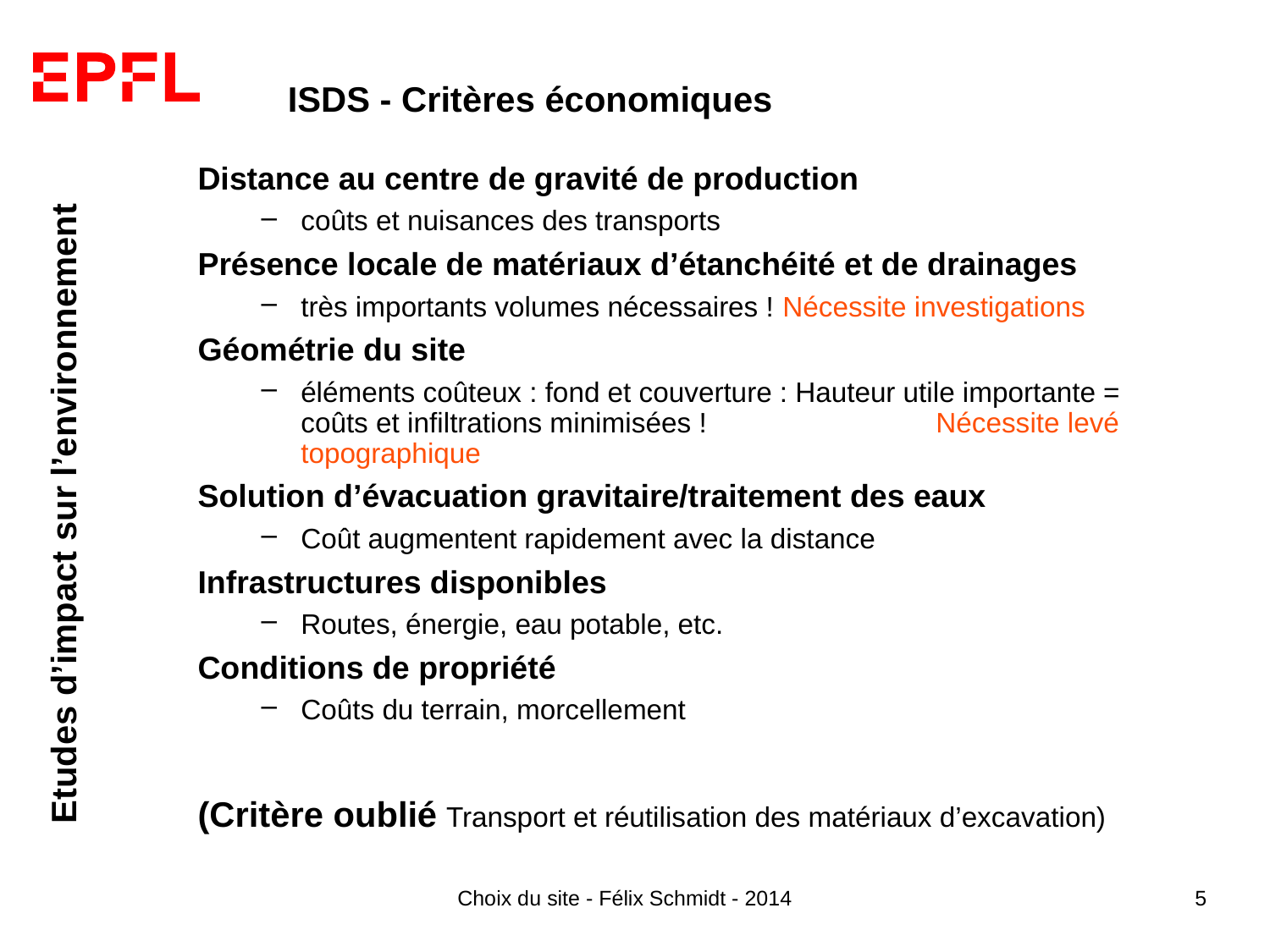

# ISDS - Critères économiques
Distance au centre de gravité de production
coûts et nuisances des transports
Présence locale de matériaux d’étanchéité et de drainages
très importants volumes nécessaires ! Nécessite investigations
Géométrie du site
éléments coûteux : fond et couverture : Hauteur utile importante = coûts et infiltrations minimisées ! 		Nécessite levé topographique
Solution d’évacuation gravitaire/traitement des eaux
Coût augmentent rapidement avec la distance
Infrastructures disponibles
Routes, énergie, eau potable, etc.
Conditions de propriété
Coûts du terrain, morcellement

(Critère oublié Transport et réutilisation des matériaux d’excavation)
Choix du site - Félix Schmidt - 2014
5